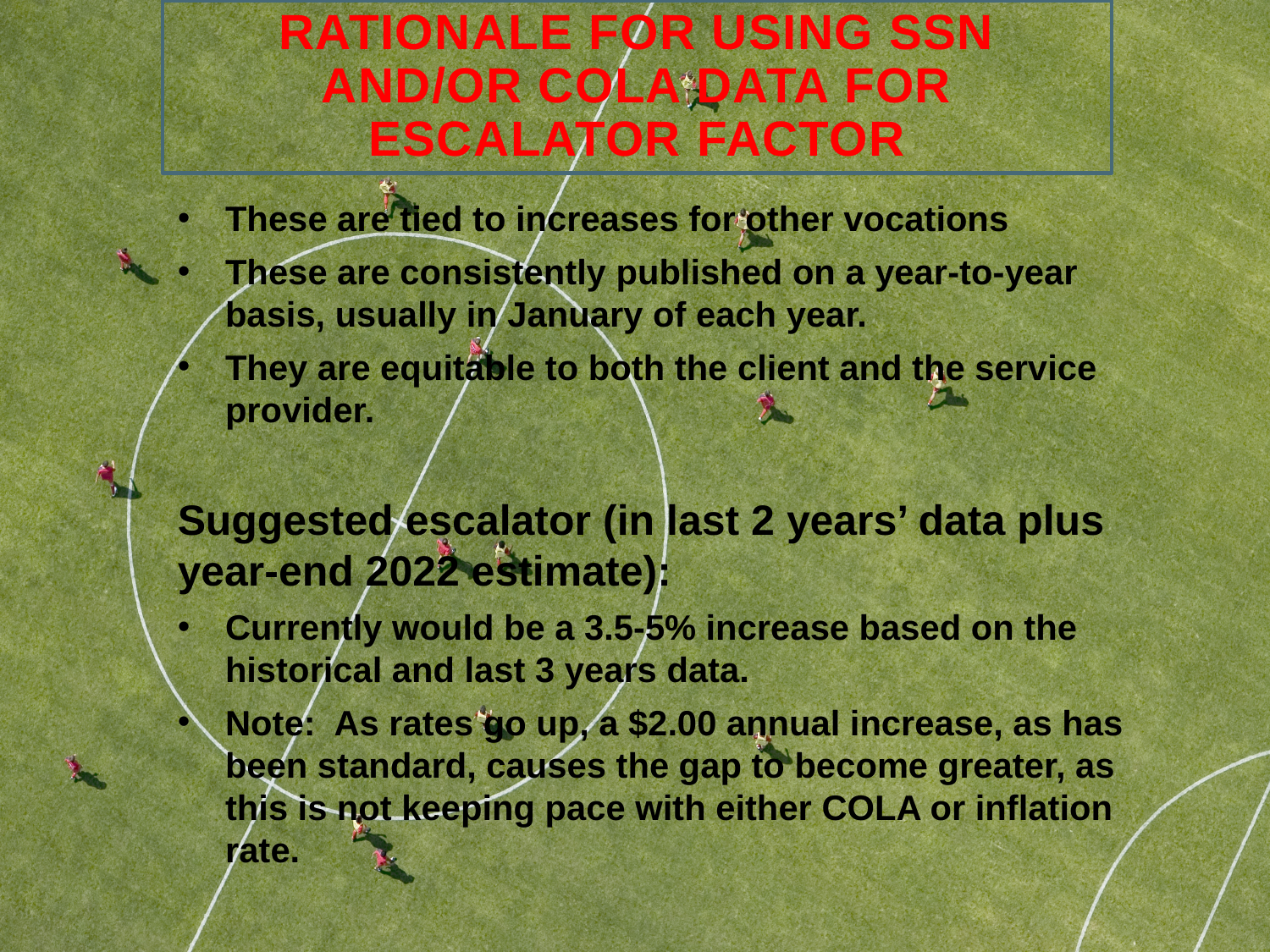

# RATIONALE FOR USING SSN AND/OR COLA DATA FOR ESCALATOR FACTOR
These are tied to increases for other vocations
These are consistently published on a year-to-year basis, usually in January of each year.
They are equitable to both the client and the service provider.

Suggested escalator (in last 2 years’ data plus year-end 2022 estimate):
Currently would be a 3.5-5% increase based on the historical and last 3 years data.
Note:  As rates go up, a $2.00 annual increase, as has been standard, causes the gap to become greater, as this is not keeping pace with either COLA or inflation rate.